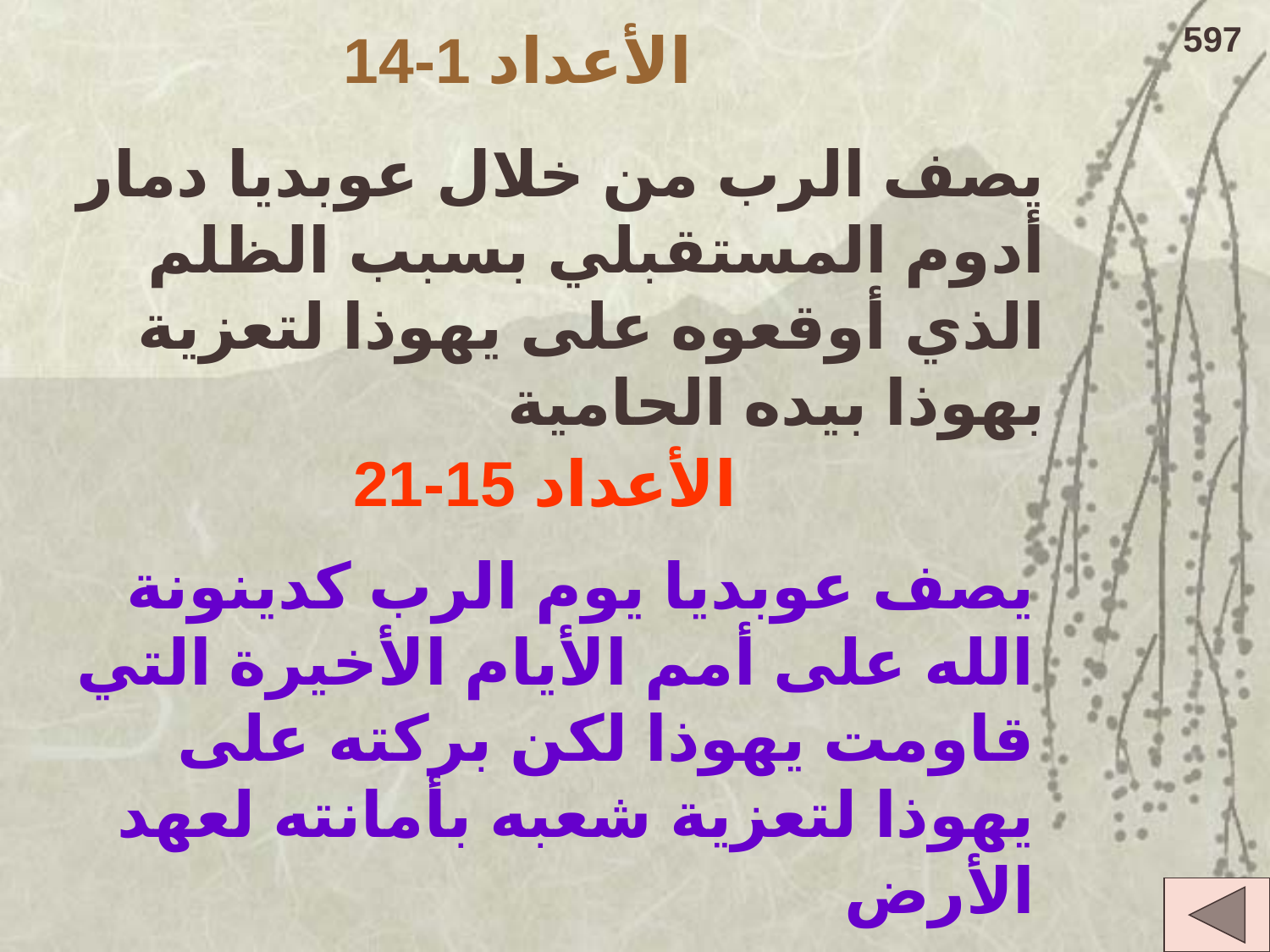

# الأعداد 1-14
597
يصف الرب من خلال عوبديا دمار أدوم المستقبلي بسبب الظلم الذي أوقعوه على يهوذا لتعزية بهوذا بيده الحامية
الأعداد 15-21

يصف عوبديا يوم الرب كدينونة الله على أمم الأيام الأخيرة التي قاومت يهوذا لكن بركته على يهوذا لتعزية شعبه بأمانته لعهد الأرض